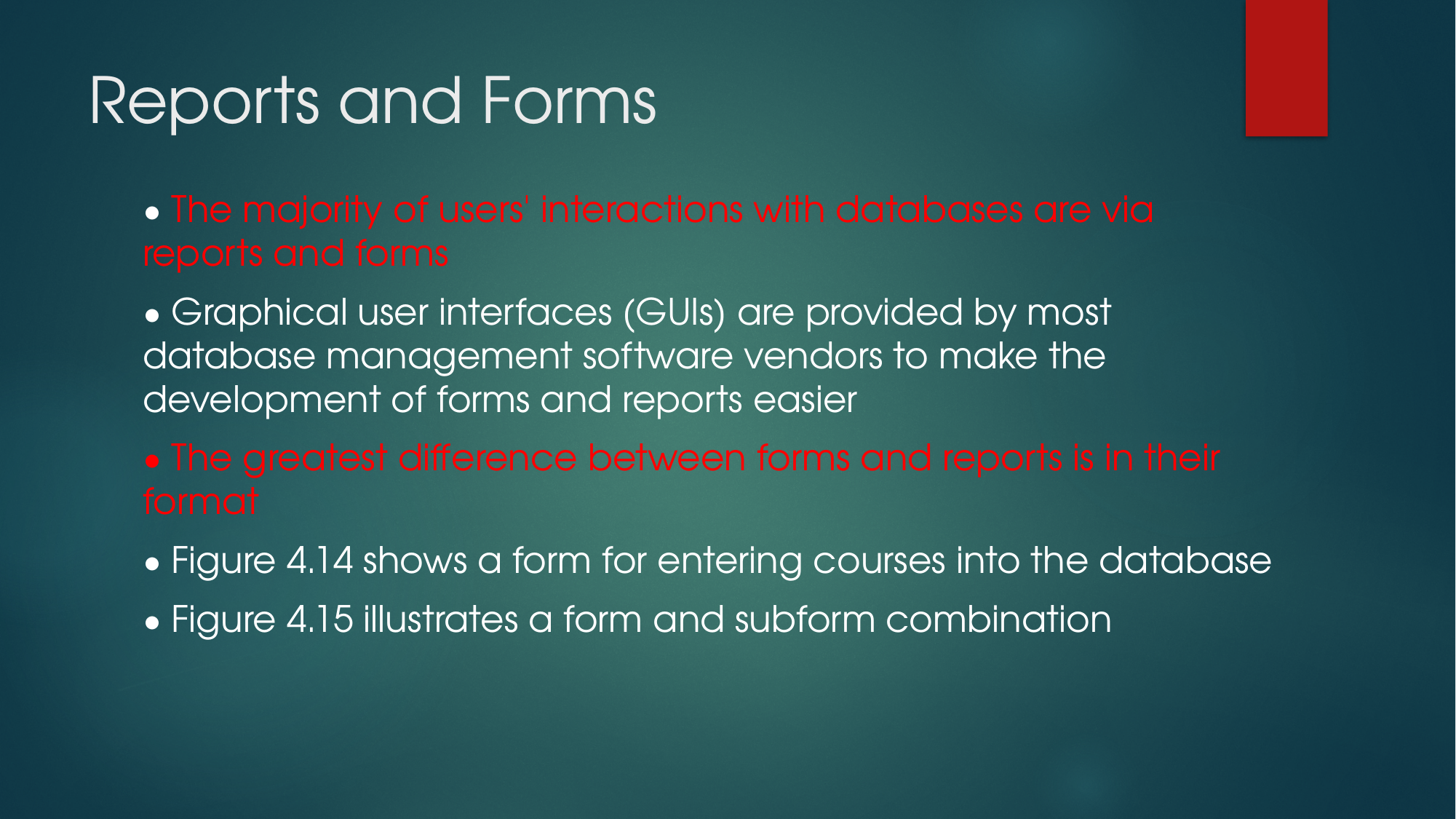

# Reports and Forms
• The majority of users' interactions with databases are via reports and forms
• Graphical user interfaces (GUIs) are provided by most database management software vendors to make the development of forms and reports easier
• The greatest difference between forms and reports is in their format
• Figure 4.14 shows a form for entering courses into the database
• Figure 4.15 illustrates a form and subform combination